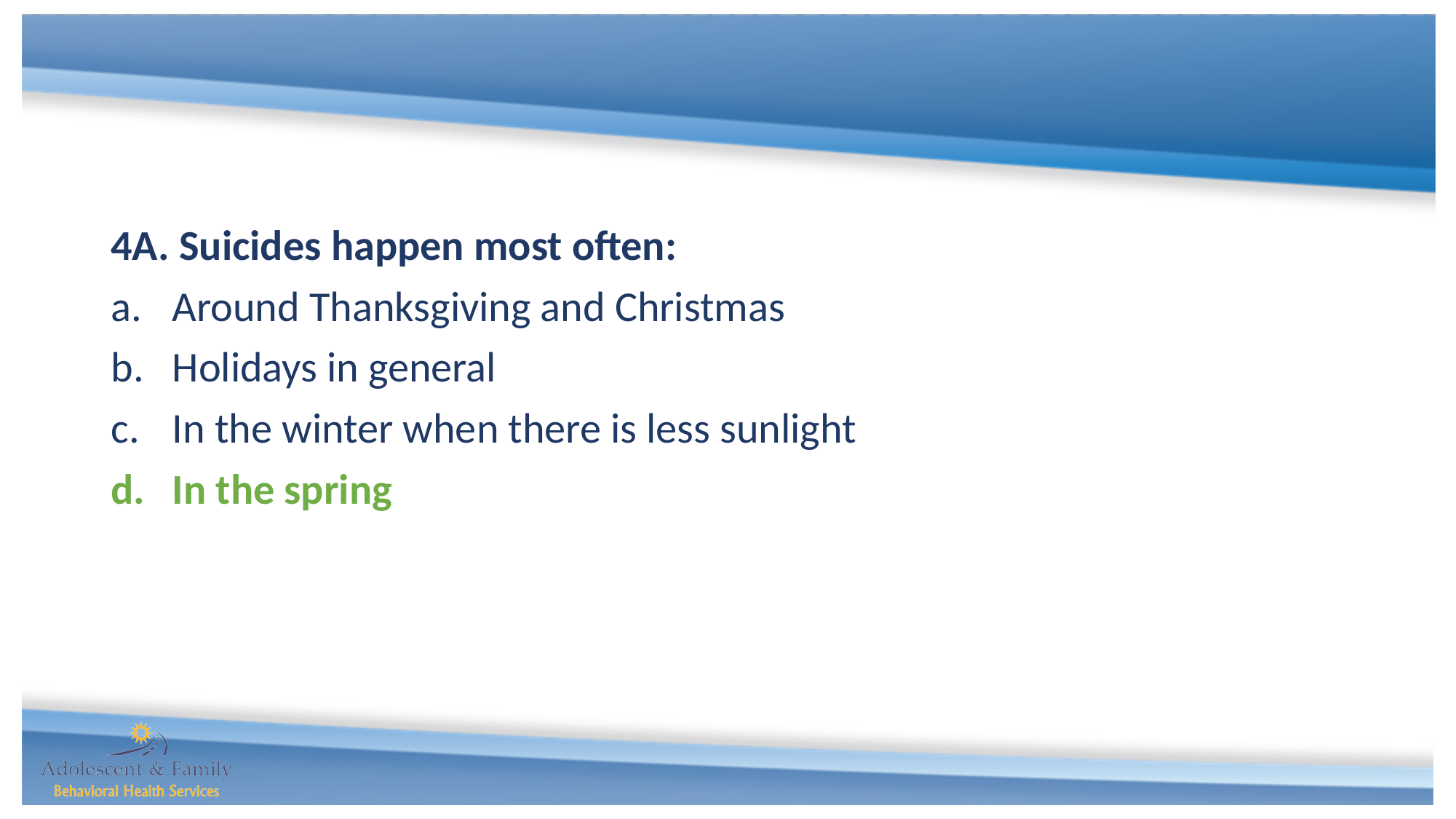

4A. Suicides happen most often:
Around Thanksgiving and Christmas
Holidays in general
In the winter when there is less sunlight
In the spring